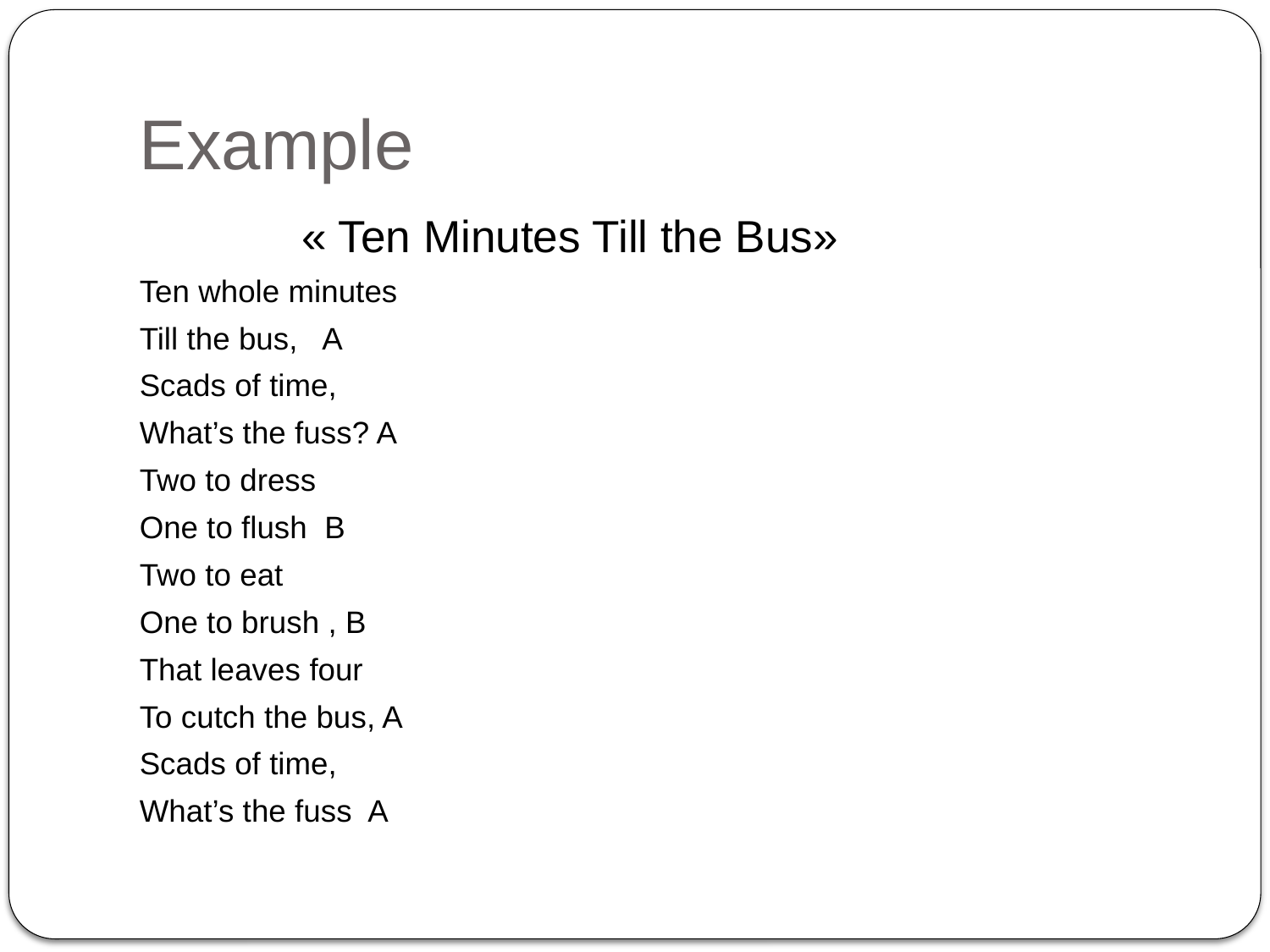

# Example
             « Ten Minutes Till the Bus»
Ten whole minutes
Till the bus,   A
Scads of time,
What’s the fuss? A
Two to dress
One to flush  B
Two to eat
One to brush , B
That leaves four
To cutch the bus, A
Scads of time,
What’s the fuss  A